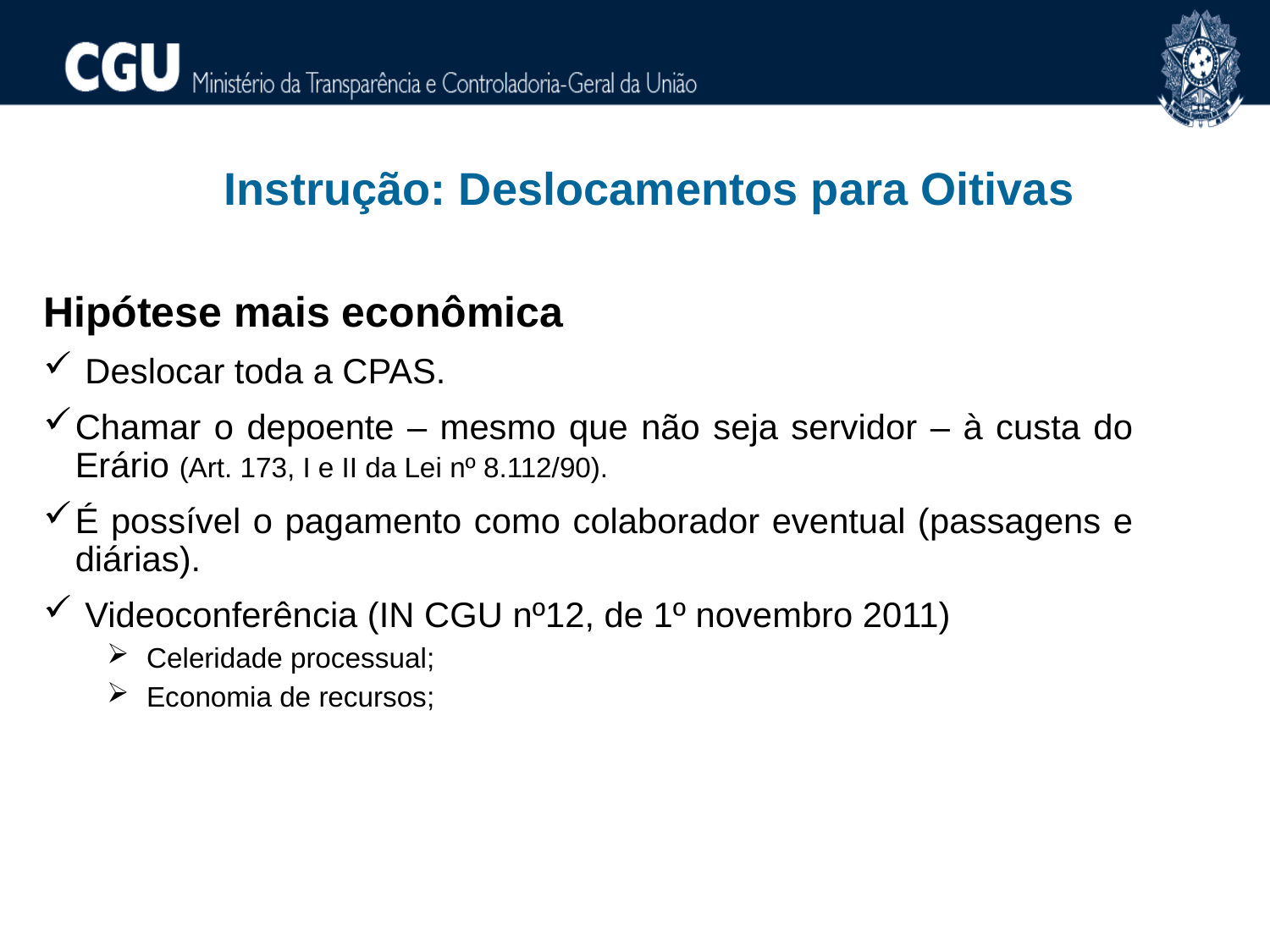

Instrução: Deslocamentos para Oitivas

Hipótese mais econômica
 Deslocar toda a CPAS.
Chamar o depoente – mesmo que não seja servidor – à custa do Erário (Art. 173, I e II da Lei nº 8.112/90).
É possível o pagamento como colaborador eventual (passagens e diárias).
 Videoconferência (IN CGU nº12, de 1º novembro 2011)
 Celeridade processual;
 Economia de recursos;

47